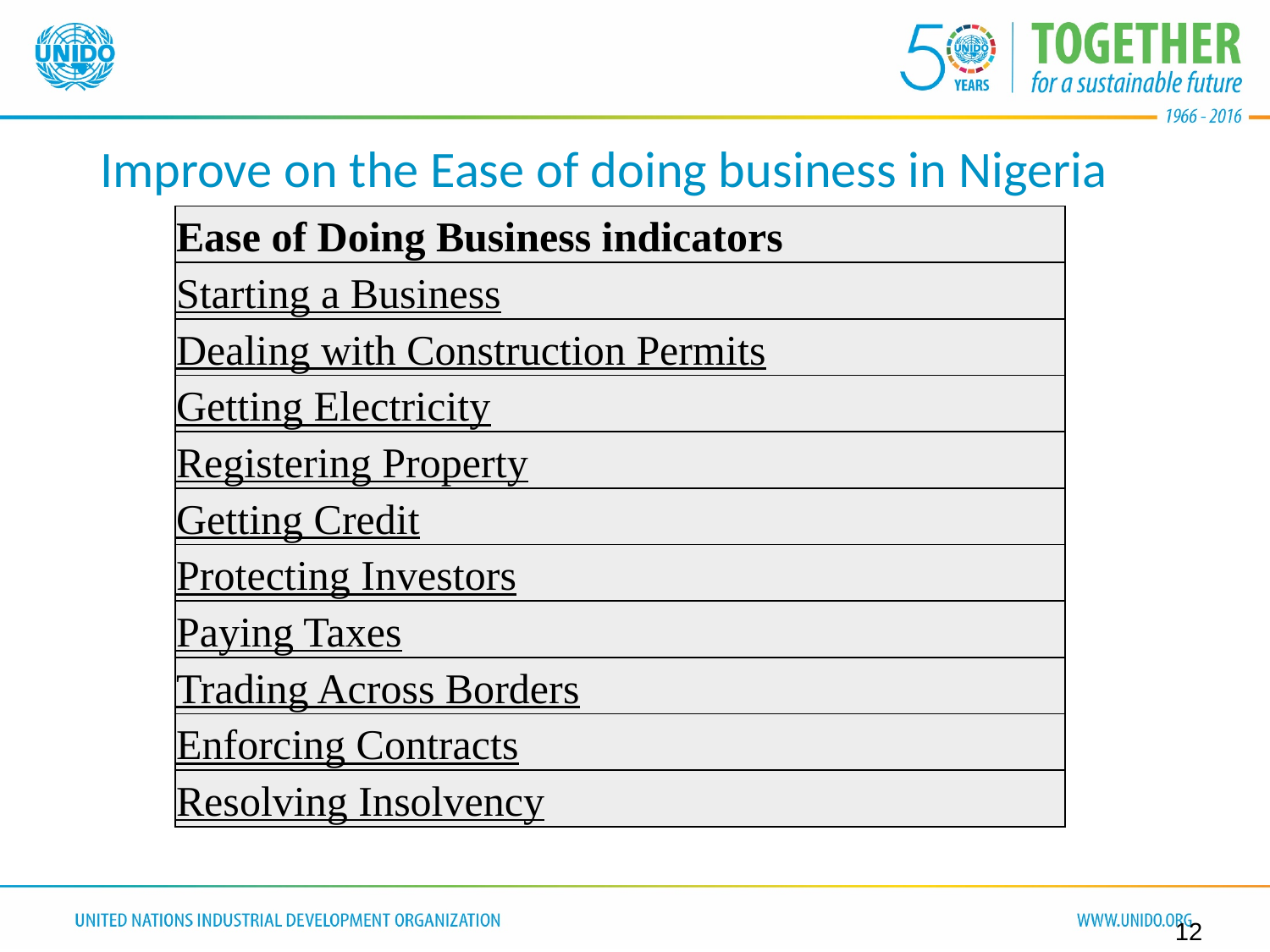

# Improve on the Ease of doing business in Nigeria
| Ease of Doing Business indicators |
| --- |
| Starting a Business |
| Dealing with Construction Permits |
| Getting Electricity |
| Registering Property |
| Getting Credit |
| Protecting Investors |
| Paying Taxes |
| Trading Across Borders |
| Enforcing Contracts |
| Resolving Insolvency |
12